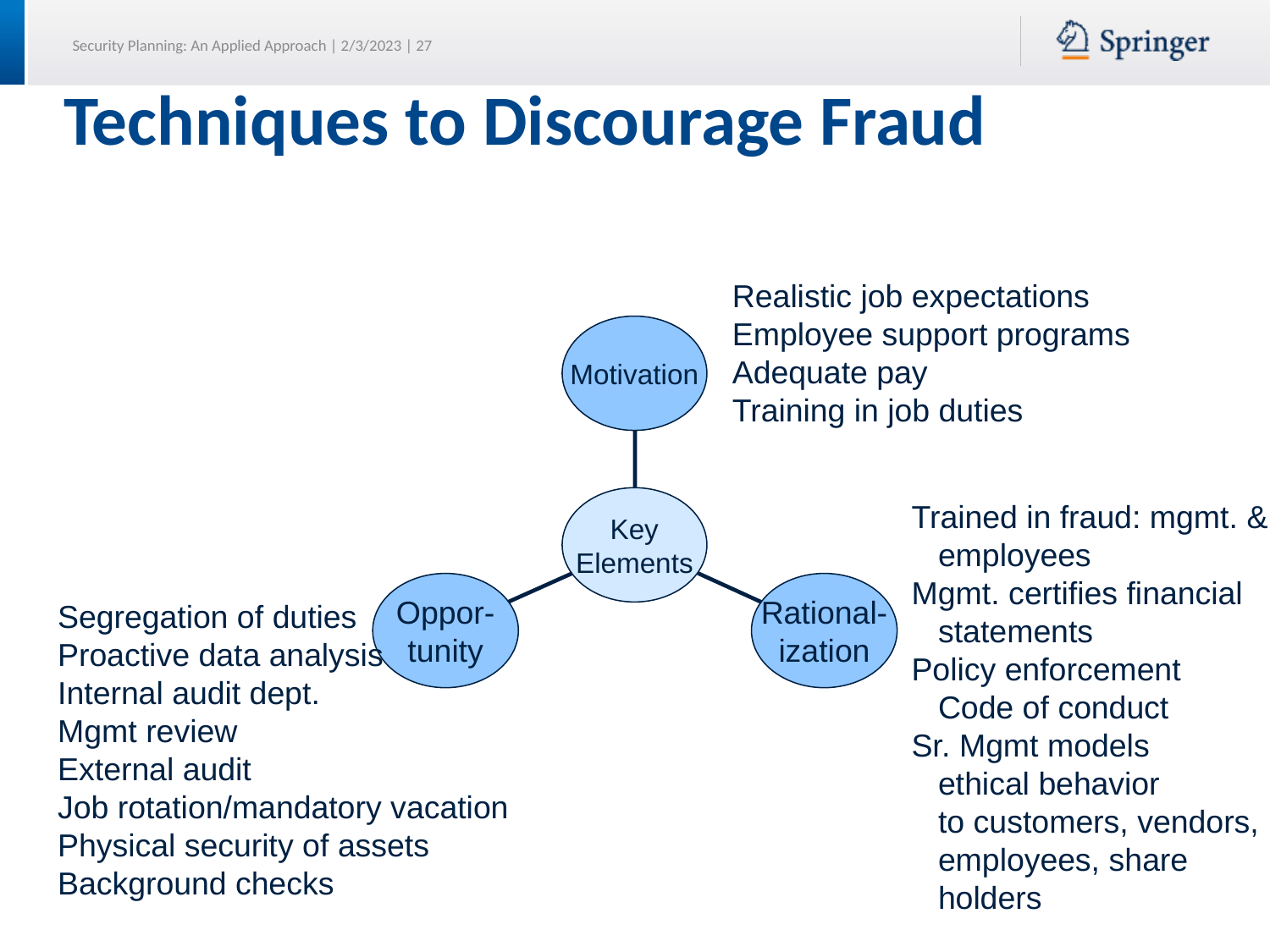

# Techniques to Discourage Fraud
Realistic job expectations
Employee support programs
Adequate pay
Training in job duties
Motivation

Key
Elements

Oppor-
tunity

Rational-
ization
Trained in fraud: mgmt. &
   employees
Mgmt. certifies financial
   statements
Policy enforcement
   Code of conduct
Sr. Mgmt models
   ethical behavior
   to customers, vendors,
   employees, share
   holders

Segregation of duties
Proactive data analysis
Internal audit dept.
Mgmt review
External audit
Job rotation/mandatory vacation
Physical security of assets
Background checks